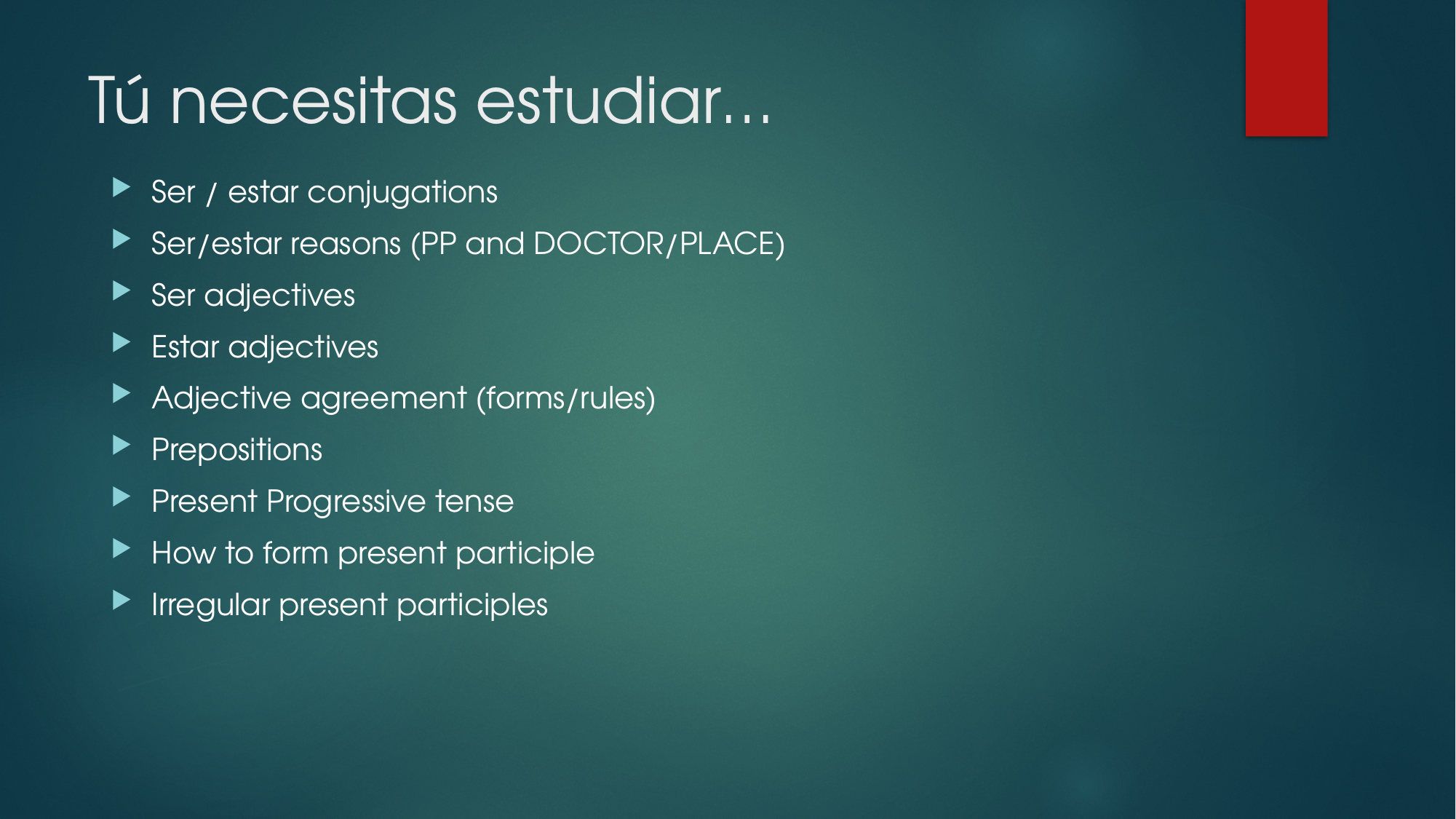

# Tú necesitas estudiar…
Ser / estar conjugations
Ser/estar reasons (PP and DOCTOR/PLACE)
Ser adjectives
Estar adjectives
Adjective agreement (forms/rules)
Prepositions
Present Progressive tense
How to form present participle
Irregular present participles